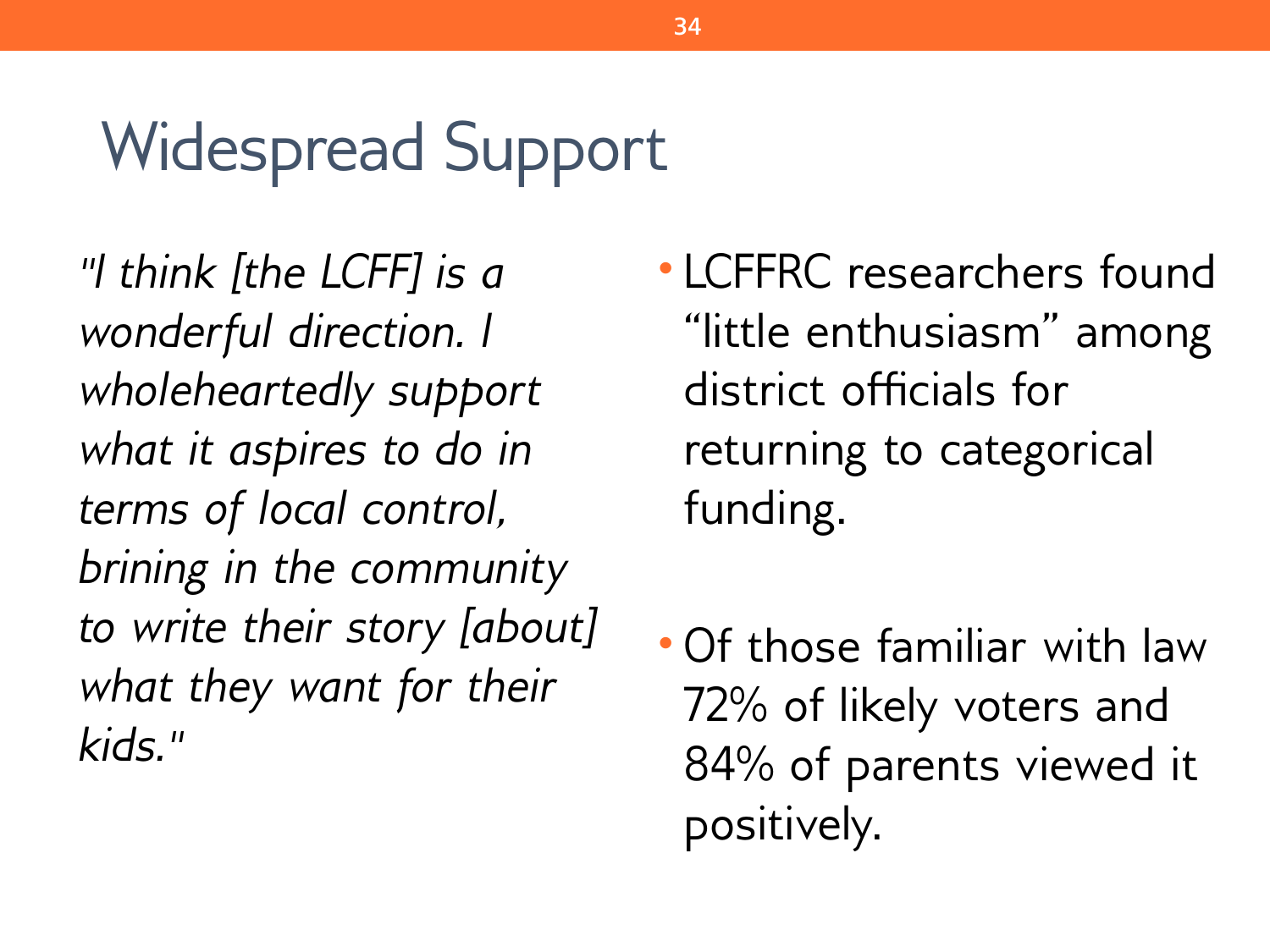

34
# Widespread Support
"I think [the LCFF] is a wonderful direction. I wholeheartedly support what it aspires to do in terms of local control, brining in the community to write their story [about] what they want for their kids."

LCFFRC researchers found “little enthusiasm” among district officials for returning to categorical funding.

Of those familiar with law 72% of likely voters and 84% of parents viewed it positively.